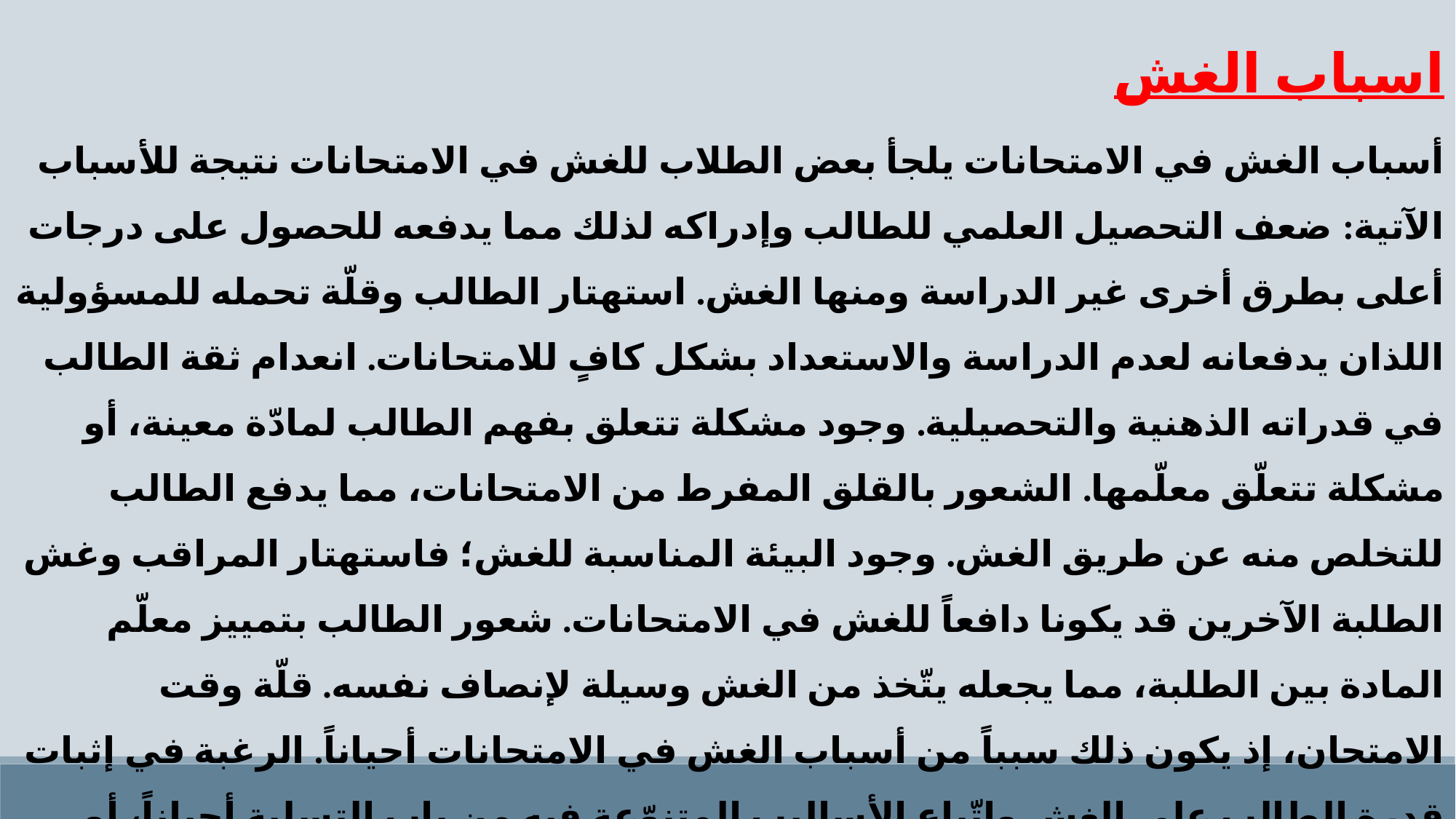

اسباب الغش
أسباب الغش في الامتحانات يلجأ بعض الطلاب للغش في الامتحانات نتيجة للأسباب الآتية: ضعف التحصيل العلمي للطالب وإدراكه لذلك مما يدفعه للحصول على درجات أعلى بطرق أخرى غير الدراسة ومنها الغش. استهتار الطالب وقلّة تحمله للمسؤولية اللذان يدفعانه لعدم الدراسة والاستعداد بشكل كافٍ للامتحانات. انعدام ثقة الطالب في قدراته الذهنية والتحصيلية. وجود مشكلة تتعلق بفهم الطالب لمادّة معينة، أو مشكلة تتعلّق معلّمها. الشعور بالقلق المفرط من الامتحانات، مما يدفع الطالب للتخلص منه عن طريق الغش. وجود البيئة المناسبة للغش؛ فاستهتار المراقب وغش الطلبة الآخرين قد يكونا دافعاً للغش في الامتحانات. شعور الطالب بتمييز معلّم المادة بين الطلبة، مما يجعله يتّخذ من الغش وسيلة لإنصاف نفسه. قلّة وقت الامتحان، إذ يكون ذلك سبباً من أسباب الغش في الامتحانات أحياناً. الرغبة في إثبات قدرة الطالب على الغش واتّباع الأساليب المتنوّعة فيه من باب التسلية أحياناً، أو الشعور بالإثارة، أو إثبات الذات أمام الأقران.